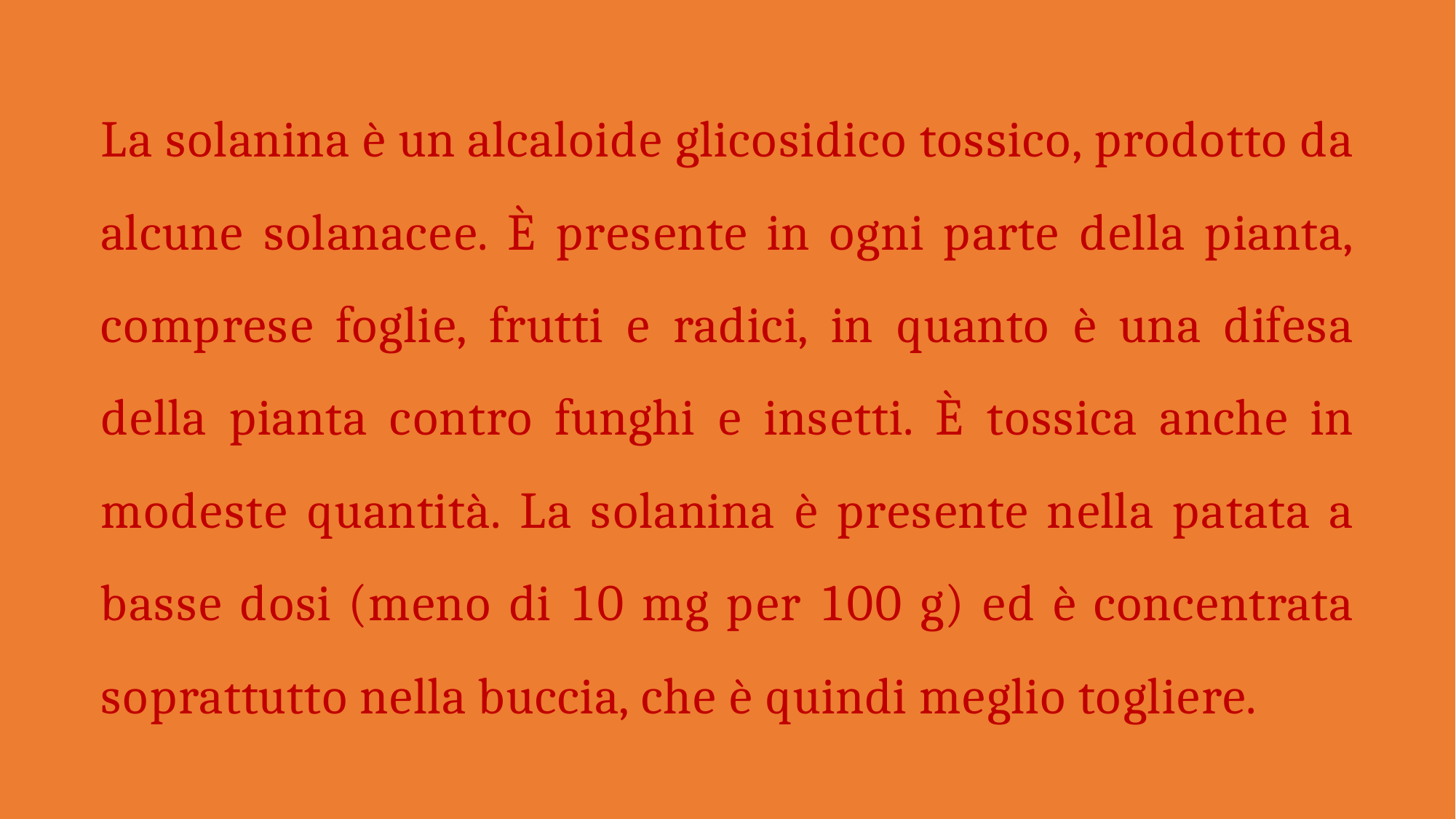

La solanina è un alcaloide glicosidico tossico, prodotto da alcune solanacee. È presente in ogni parte della pianta, comprese foglie, frutti e radici, in quanto è una difesa della pianta contro funghi e insetti. È tossica anche in modeste quantità. La solanina è presente nella patata a basse dosi (meno di 10 mg per 100 g) ed è concentrata soprattutto nella buccia, che è quindi meglio togliere.